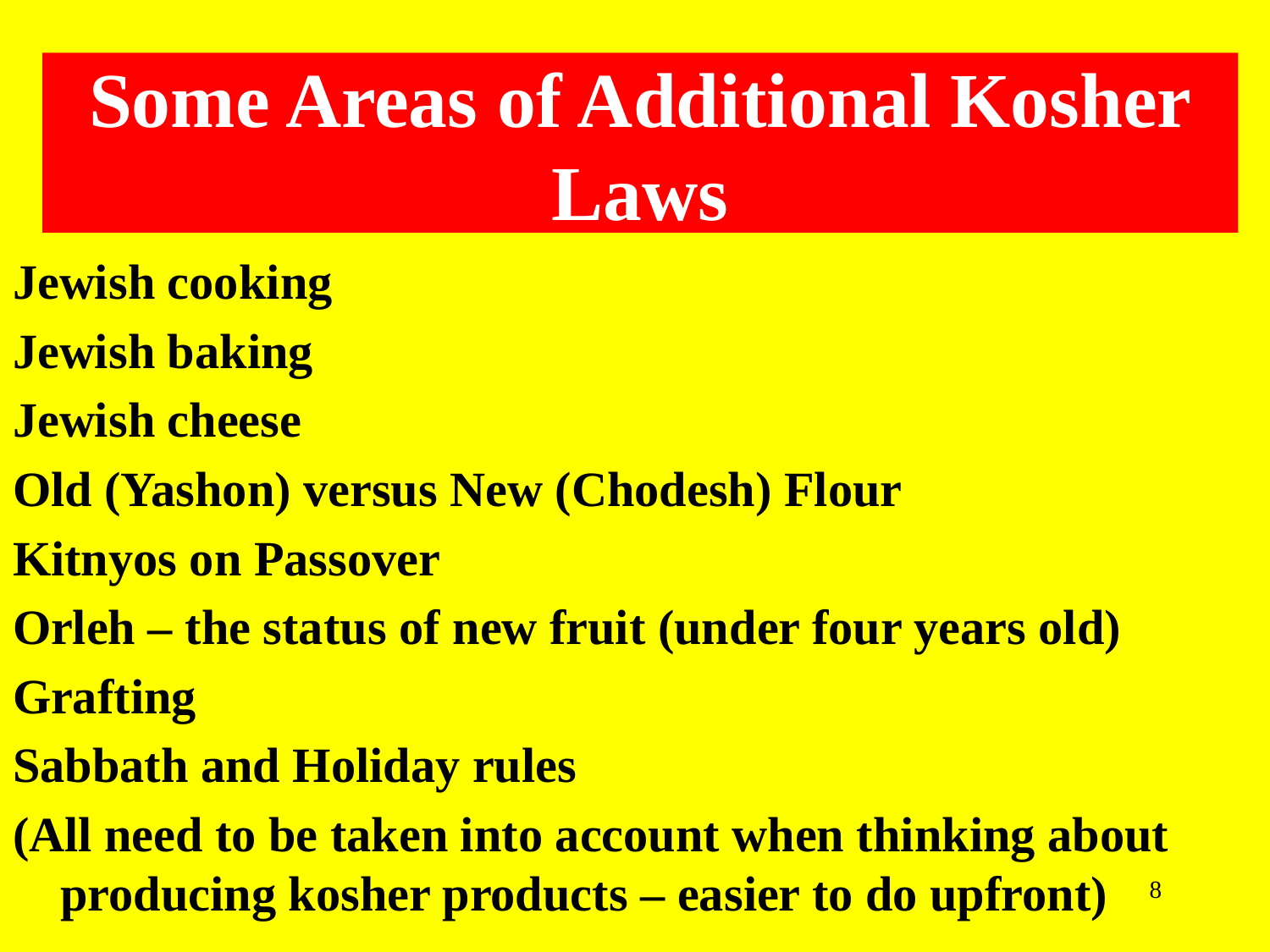

# Some Areas of Additional Kosher Laws
Jewish cooking
Jewish baking
Jewish cheese
Old (Yashon) versus New (Chodesh) Flour
Kitnyos on Passover
Orleh – the status of new fruit (under four years old)
Grafting
Sabbath and Holiday rules
(All need to be taken into account when thinking about producing kosher products – easier to do upfront)
8